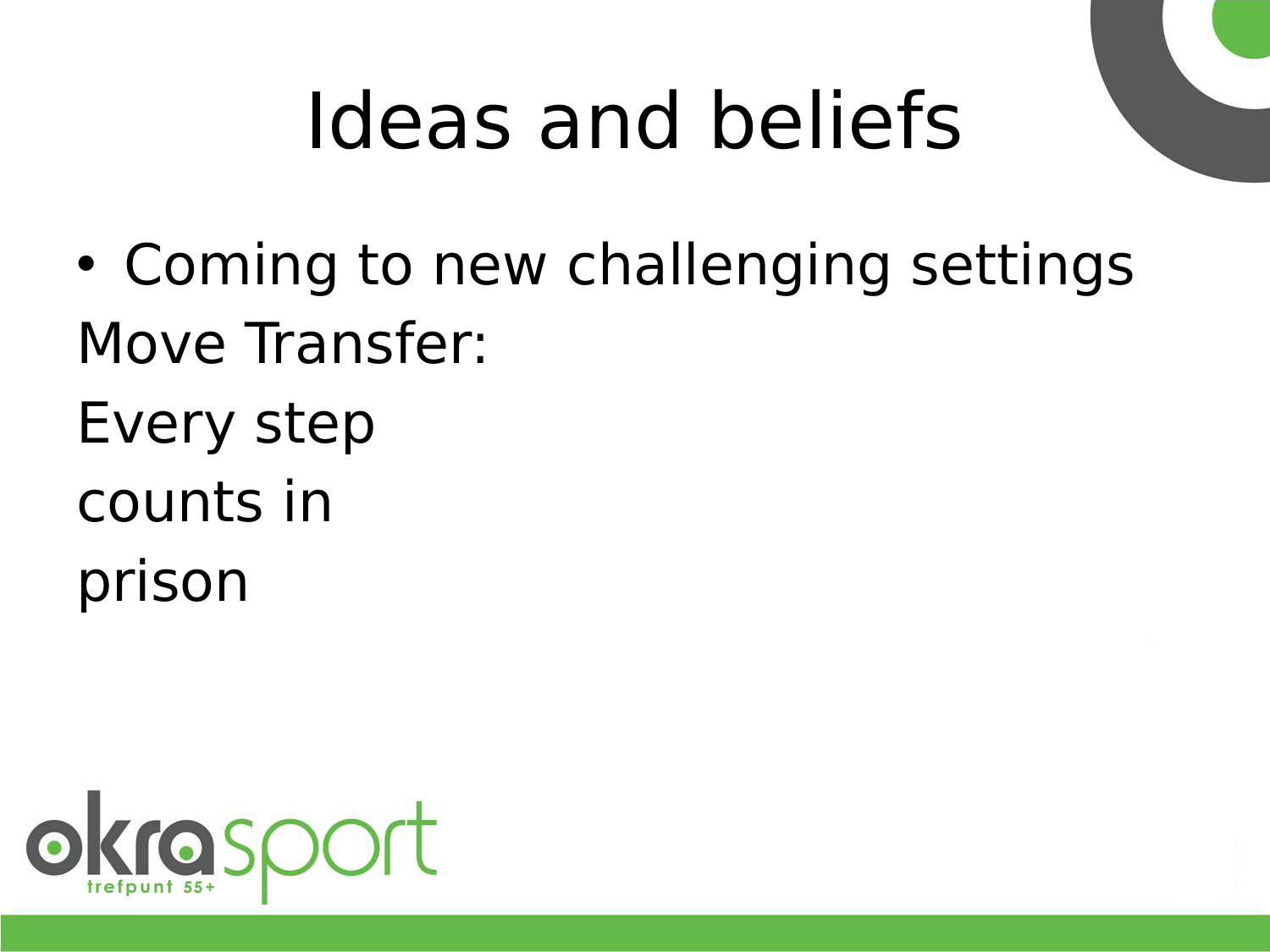

# Ideas and beliefs
Coming to new challenging settings
Move Transfer:
Every step
counts in
prison